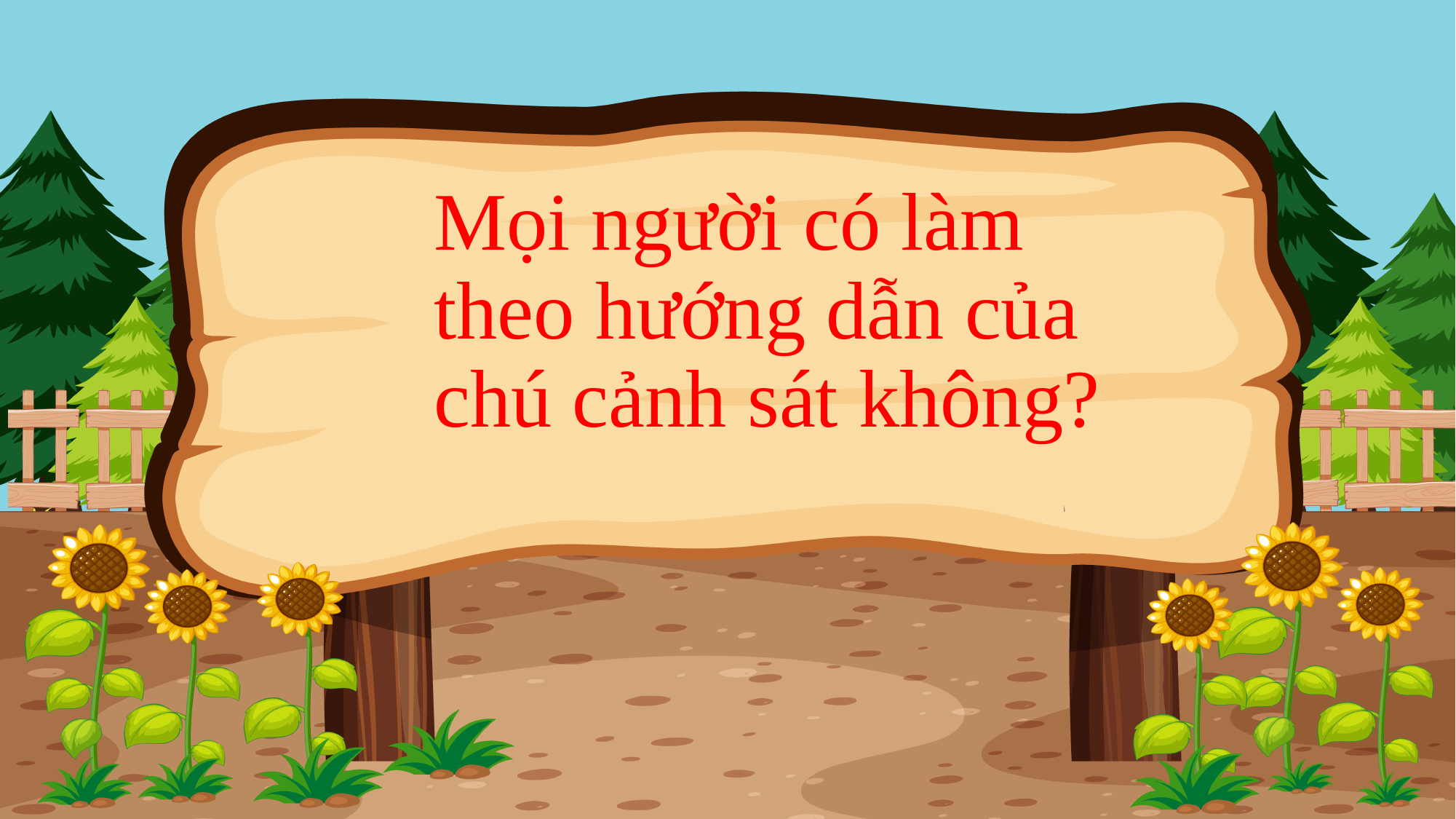

# Mọi người có làm theo hướng dẫn của chú cảnh sát không?